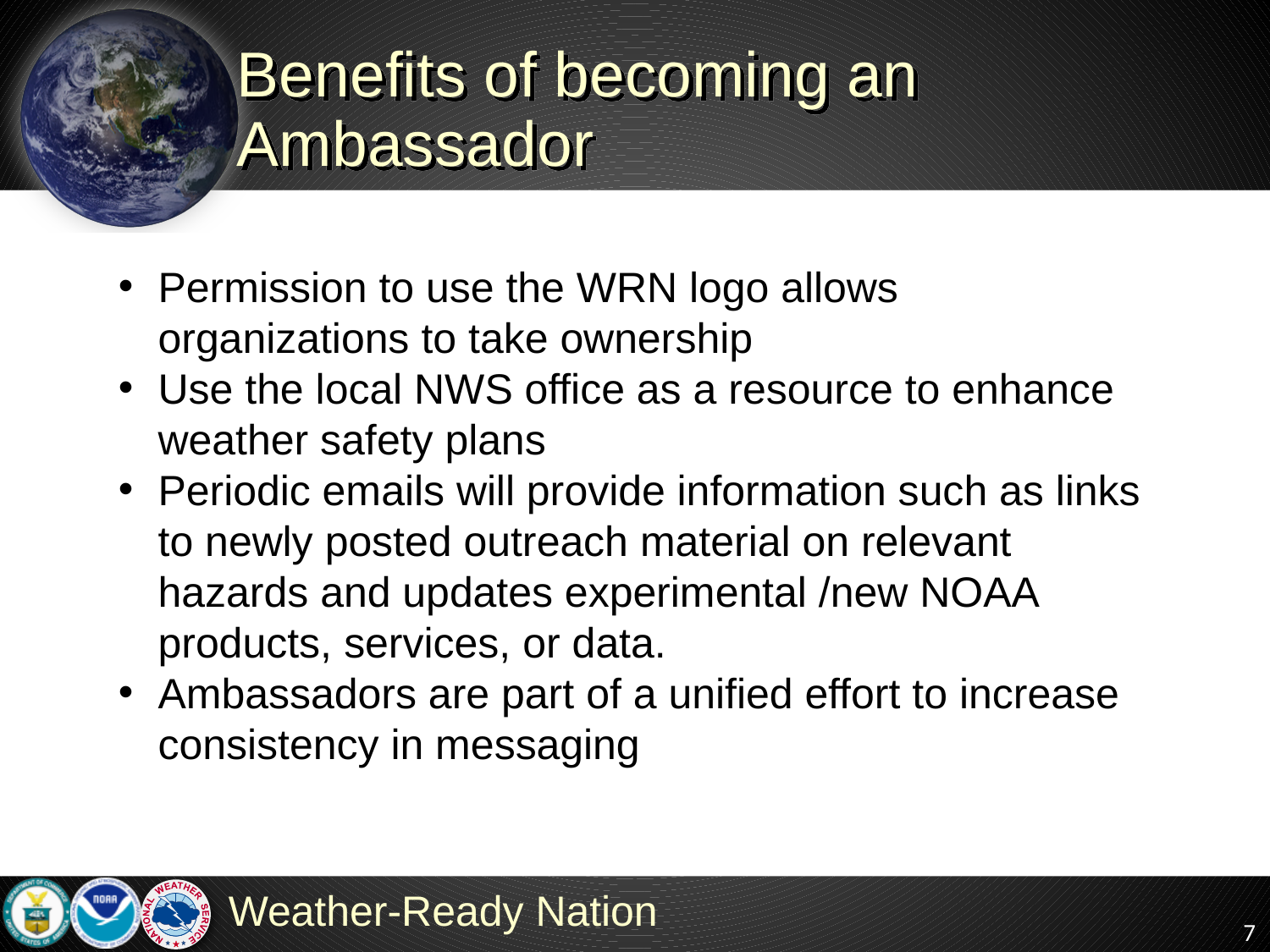

Benefits of becoming an Ambassador
Permission to use the WRN logo allows organizations to take ownership
Use the local NWS office as a resource to enhance weather safety plans
Periodic emails will provide information such as links to newly posted outreach material on relevant hazards and updates experimental /new NOAA products, services, or data.
Ambassadors are part of a unified effort to increase consistency in messaging
7